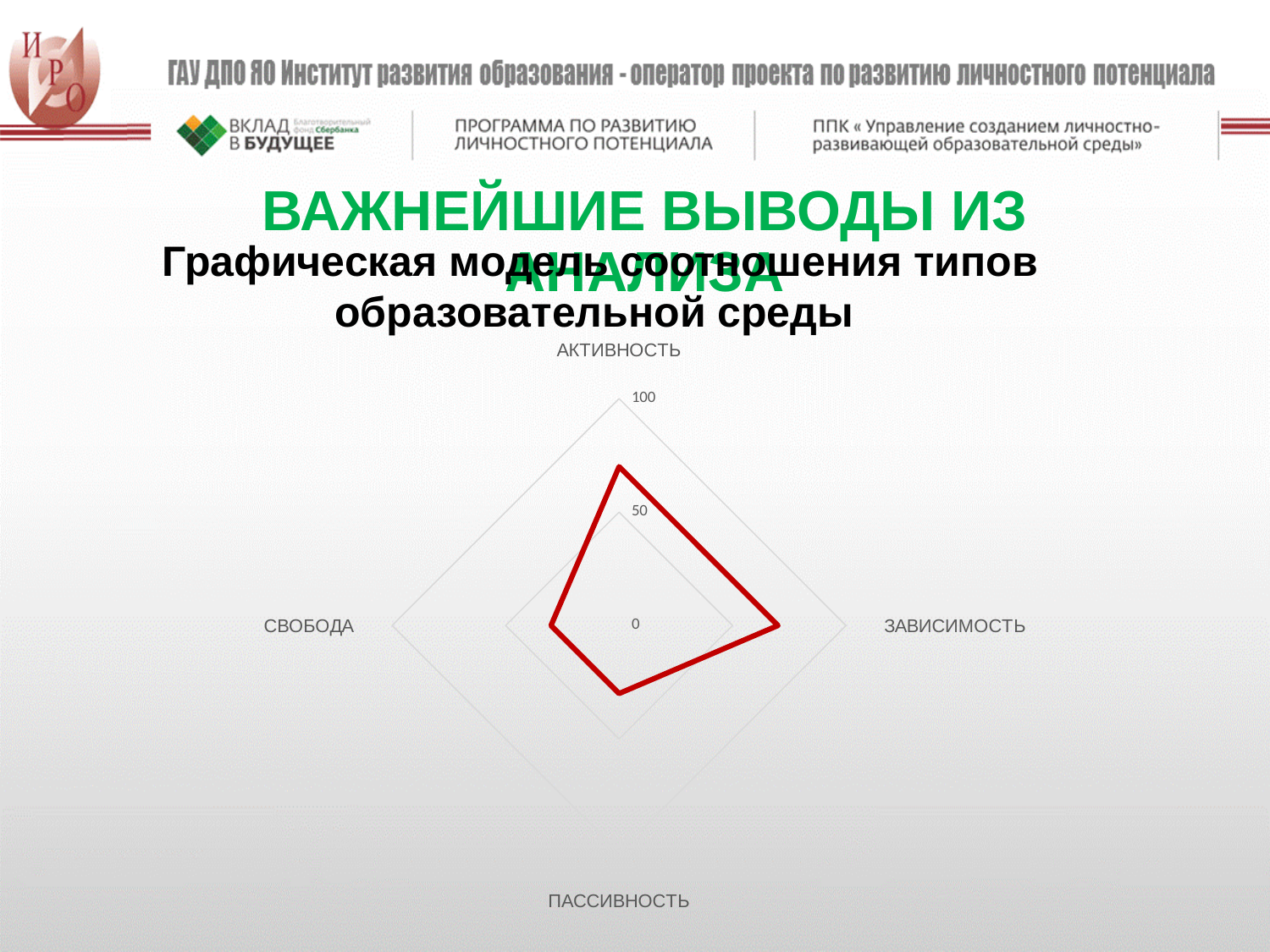

ВАЖНЕЙШИЕ ВЫВОДЫ ИЗ АНАЛИЗА
Графическая модель соотношения типов образовательной среды
#

### Chart

| Category |  |
|---|---|
| АКТИВНОСТЬ | 70.0 |
| ЗАВИСИМОСТЬ | 70.0 |
| ПАССИВНОСТЬ | 30.0 |
| СВОБОДА | 30.0 |